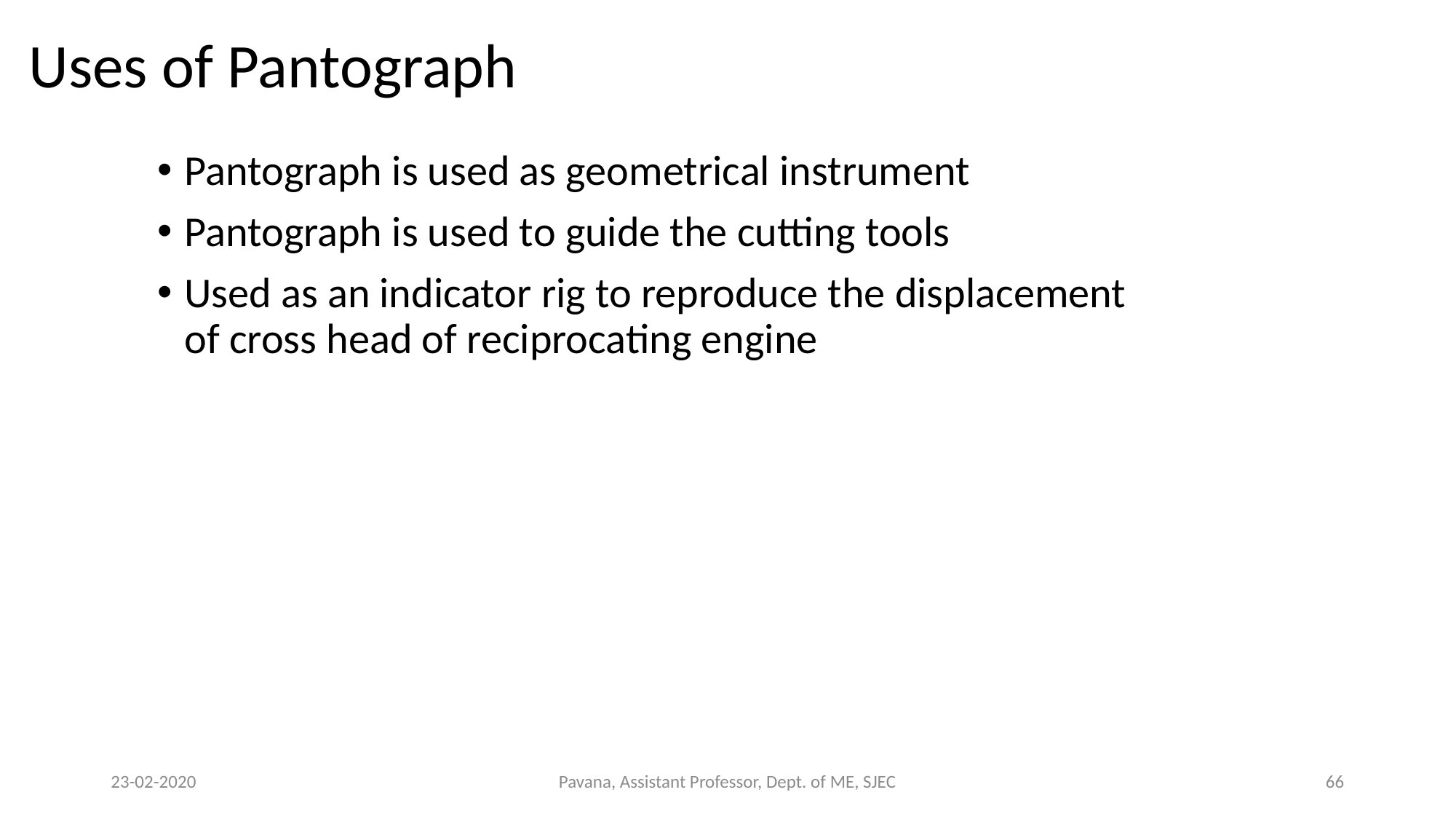

Uses of Pantograph
Pantograph is used as geometrical instrument
Pantograph is used to guide the cutting tools
Used as an indicator rig to reproduce the displacement of cross head of reciprocating engine
23-02-2020
Pavana, Assistant Professor, Dept. of ME, SJEC
66